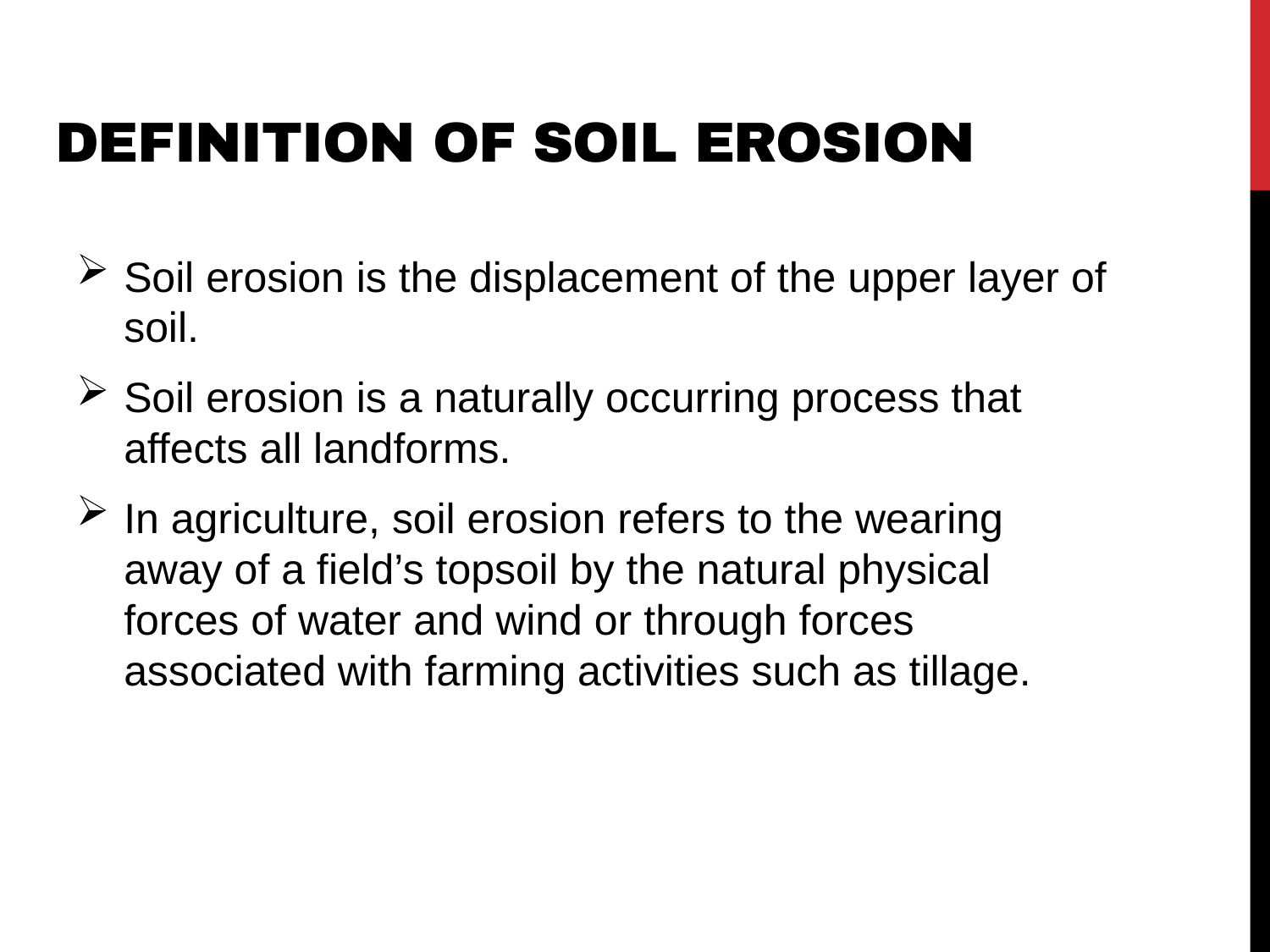

# Definition of Soil Erosion
Soil erosion is the displacement of the upper layer of soil.
Soil erosion is a naturally occurring process that affects all landforms.
In agriculture, soil erosion refers to the wearing away of a field’s topsoil by the natural physical forces of water and wind or through forces associated with farming activities such as tillage.